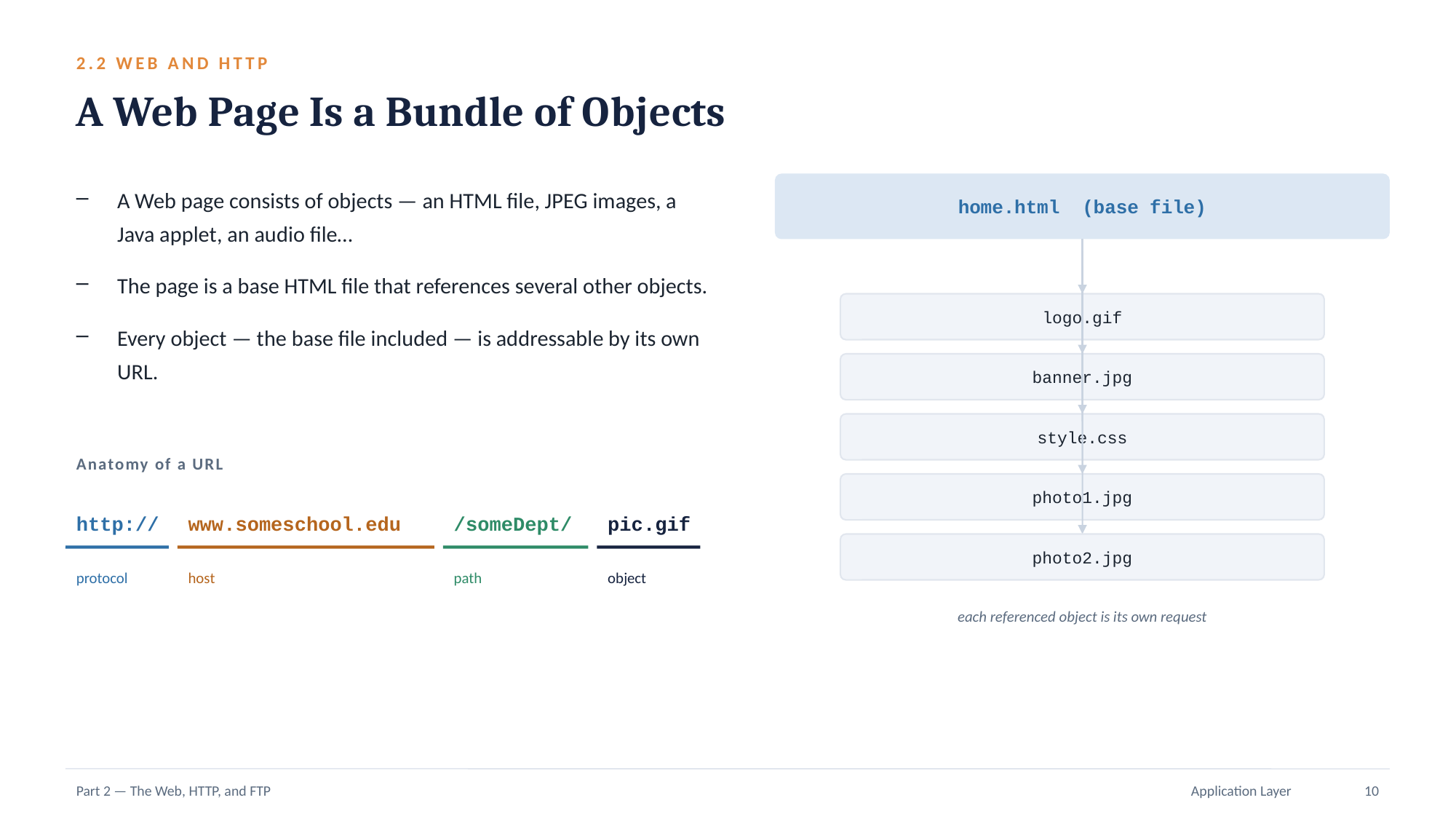

2.2 WEB AND HTTP
A Web Page Is a Bundle of Objects
A Web page consists of objects — an HTML file, JPEG images, a Java applet, an audio file…
The page is a base HTML file that references several other objects.
Every object — the base file included — is addressable by its own URL.

home.html  (base file)

logo.gif

banner.jpg

style.css
Anatomy of a URL

photo1.jpg
http://
www.someschool.edu
/someDept/
pic.gif

photo2.jpg

protocol
host
path
object
each referenced object is its own request

Part 2 — The Web, HTTP, and FTP
Application Layer
10